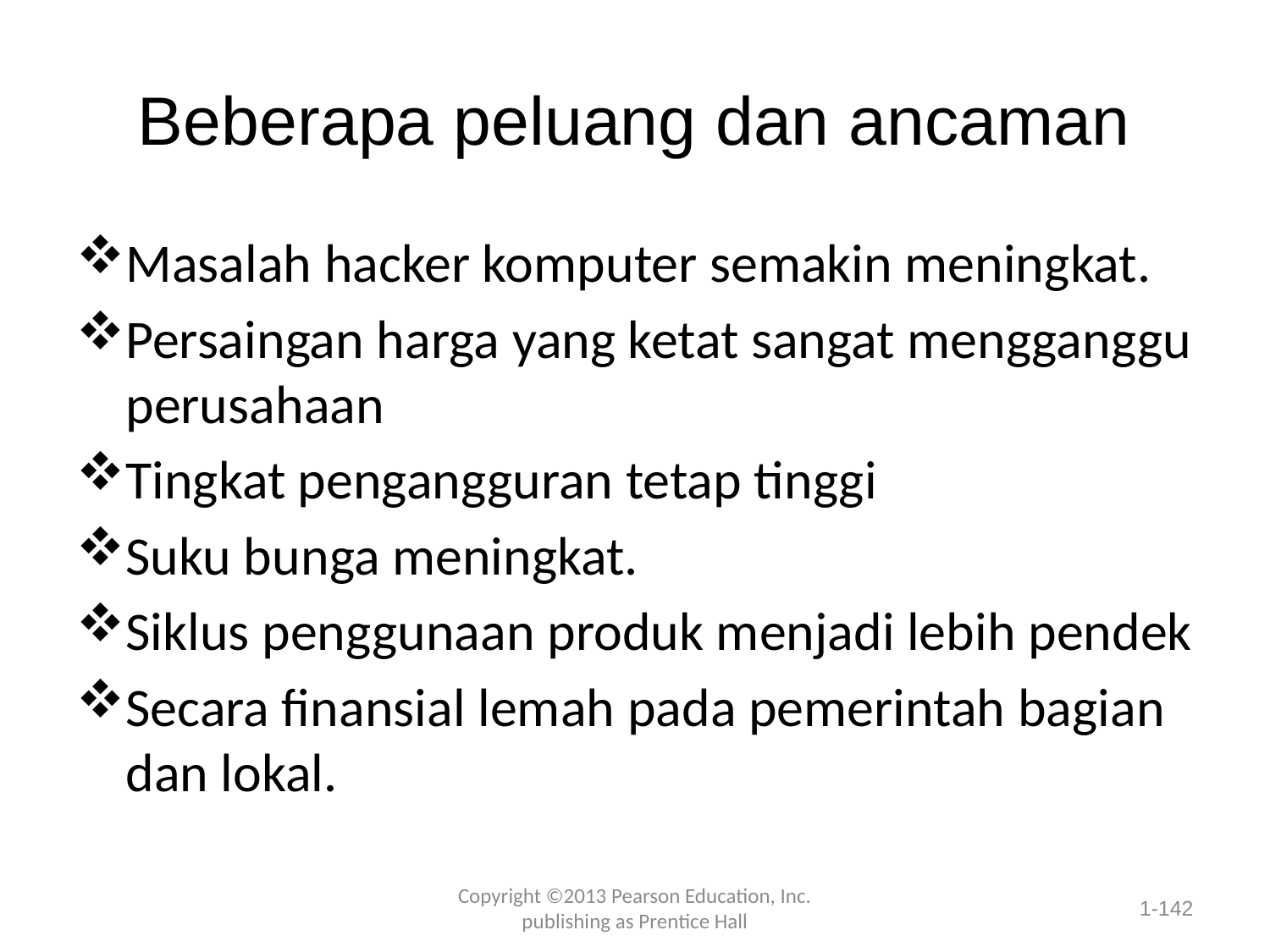

# Beberapa peluang dan ancaman
Masalah hacker komputer semakin meningkat.
Persaingan harga yang ketat sangat mengganggu perusahaan
Tingkat pengangguran tetap tinggi
Suku bunga meningkat.
Siklus penggunaan produk menjadi lebih pendek
Secara finansial lemah pada pemerintah bagian dan lokal.
Copyright ©2013 Pearson Education, Inc. publishing as Prentice Hall
1-142